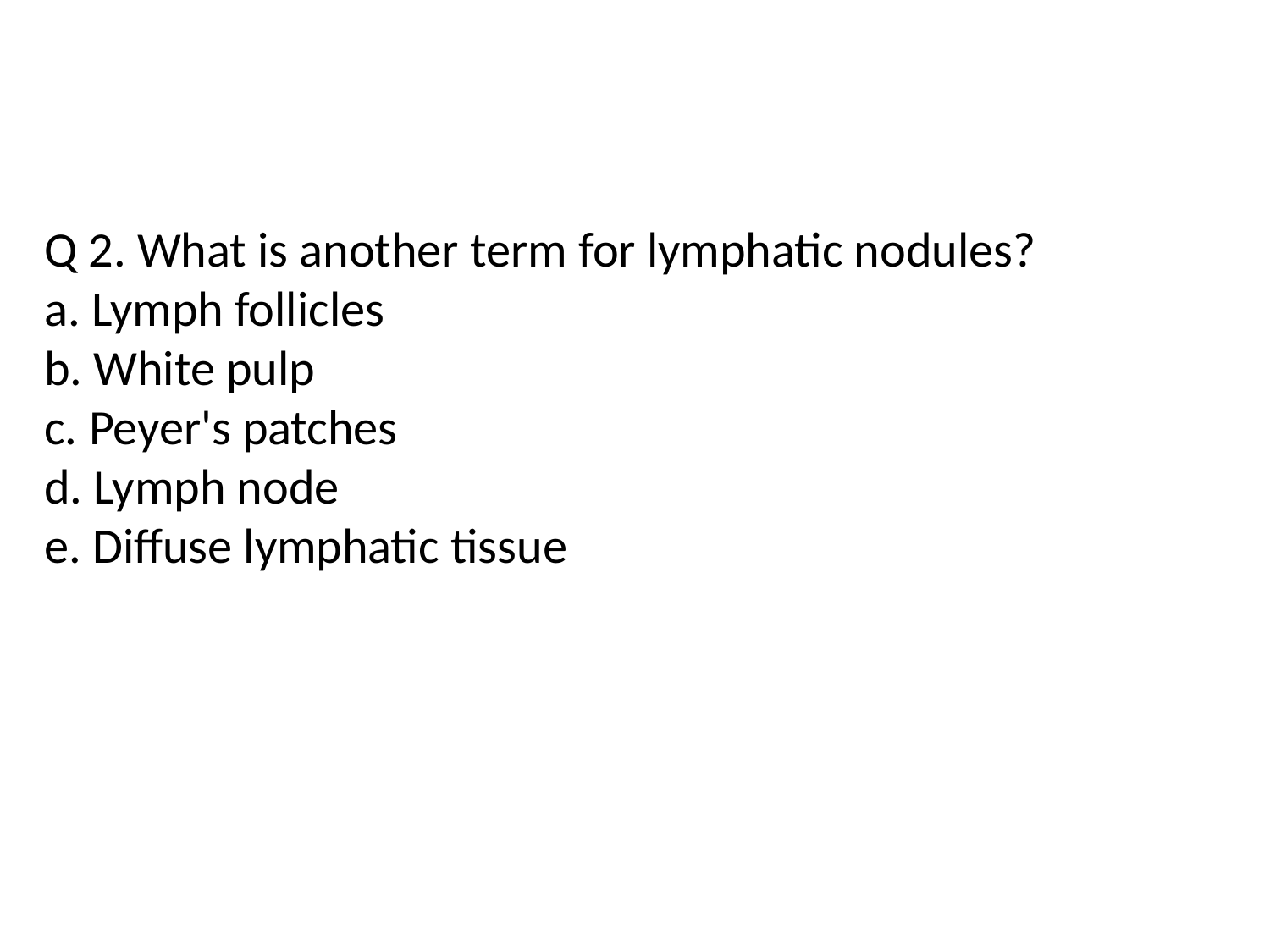

Q 2. What is another term for lymphatic nodules?
a. Lymph follicles
b. White pulp
c. Peyer's patches
d. Lymph node
e. Diffuse lymphatic tissue